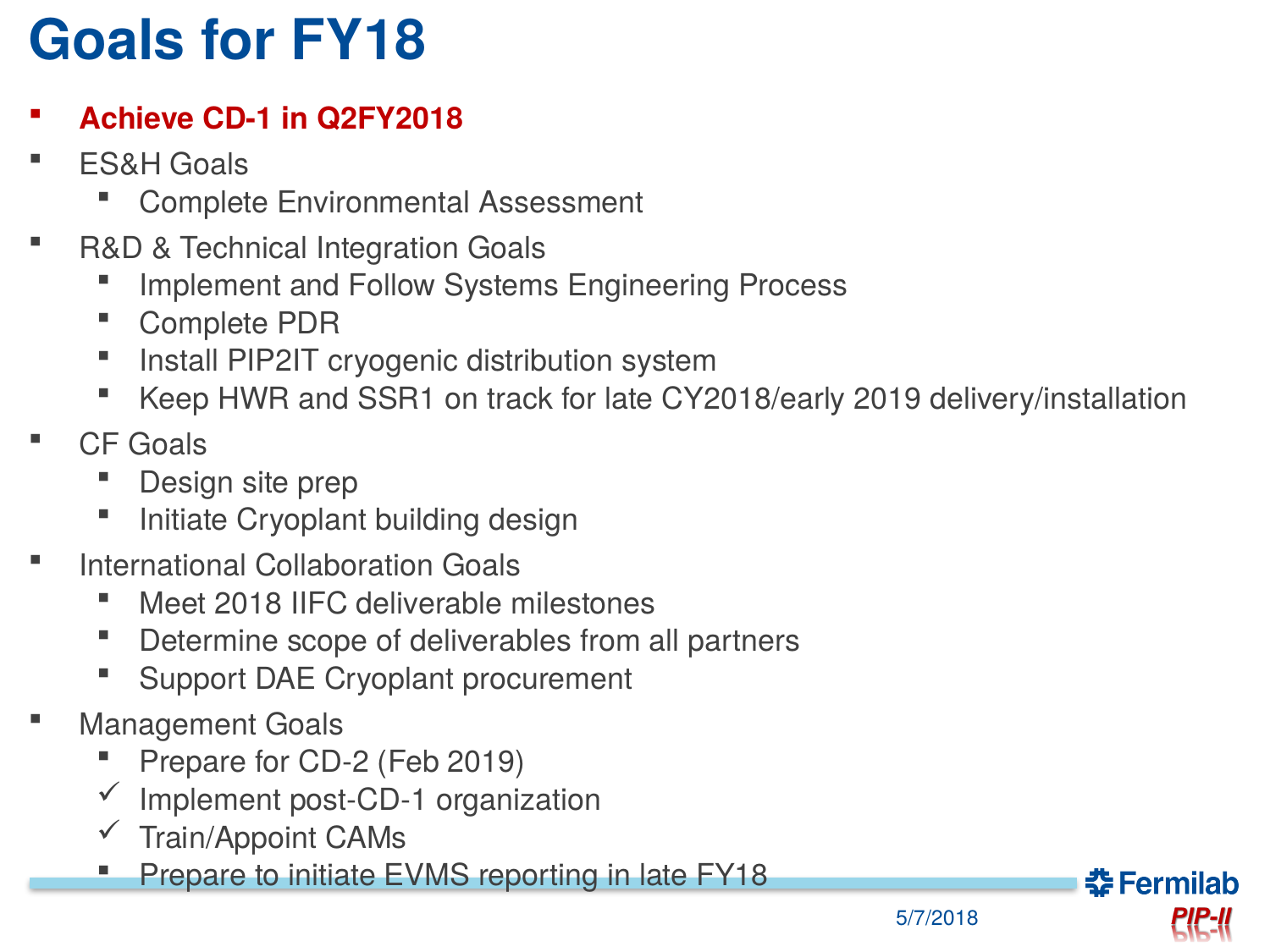

# Goals for FY18
Achieve CD-1 in Q2FY2018
ES&H Goals
Complete Environmental Assessment
R&D & Technical Integration Goals
Implement and Follow Systems Engineering Process
Complete PDR
Install PIP2IT cryogenic distribution system
Keep HWR and SSR1 on track for late CY2018/early 2019 delivery/installation
CF Goals
Design site prep
Initiate Cryoplant building design
International Collaboration Goals
Meet 2018 IIFC deliverable milestones
Determine scope of deliverables from all partners
Support DAE Cryoplant procurement
Management Goals
Prepare for CD-2 (Feb 2019)
Implement post-CD-1 organization
Train/Appoint CAMs
Prepare to initiate EVMS reporting in late FY18

5/7/2018